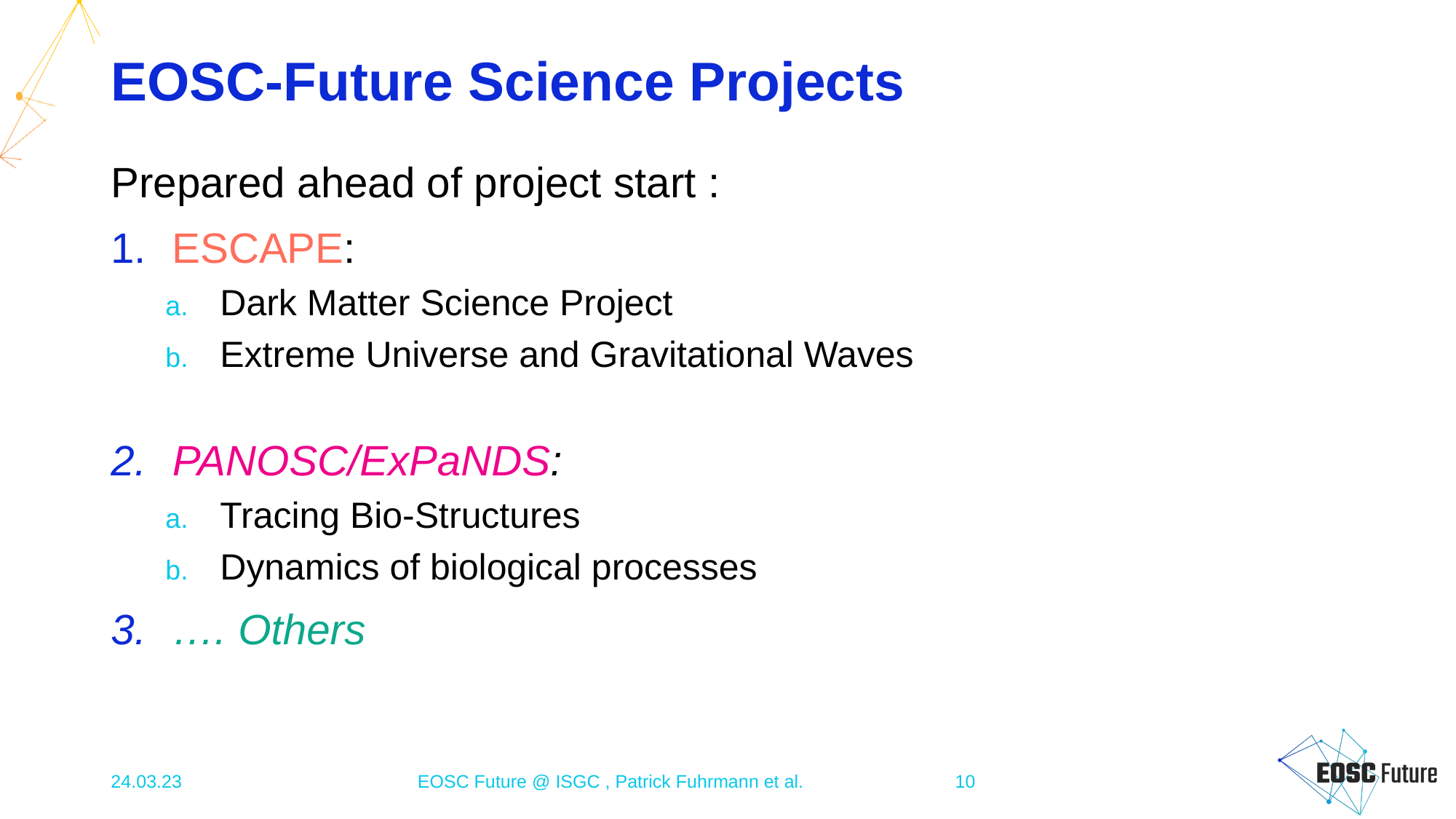

# EOSC-Future Science Projects
Prepared ahead of project start :
ESCAPE:
Dark Matter Science Project
Extreme Universe and Gravitational Waves
PANOSC/ExPaNDS:
Tracing Bio-Structures
Dynamics of biological processes
…. Others

24.03.23
EOSC Future @ ISGC , Patrick Fuhrmann et al.
10